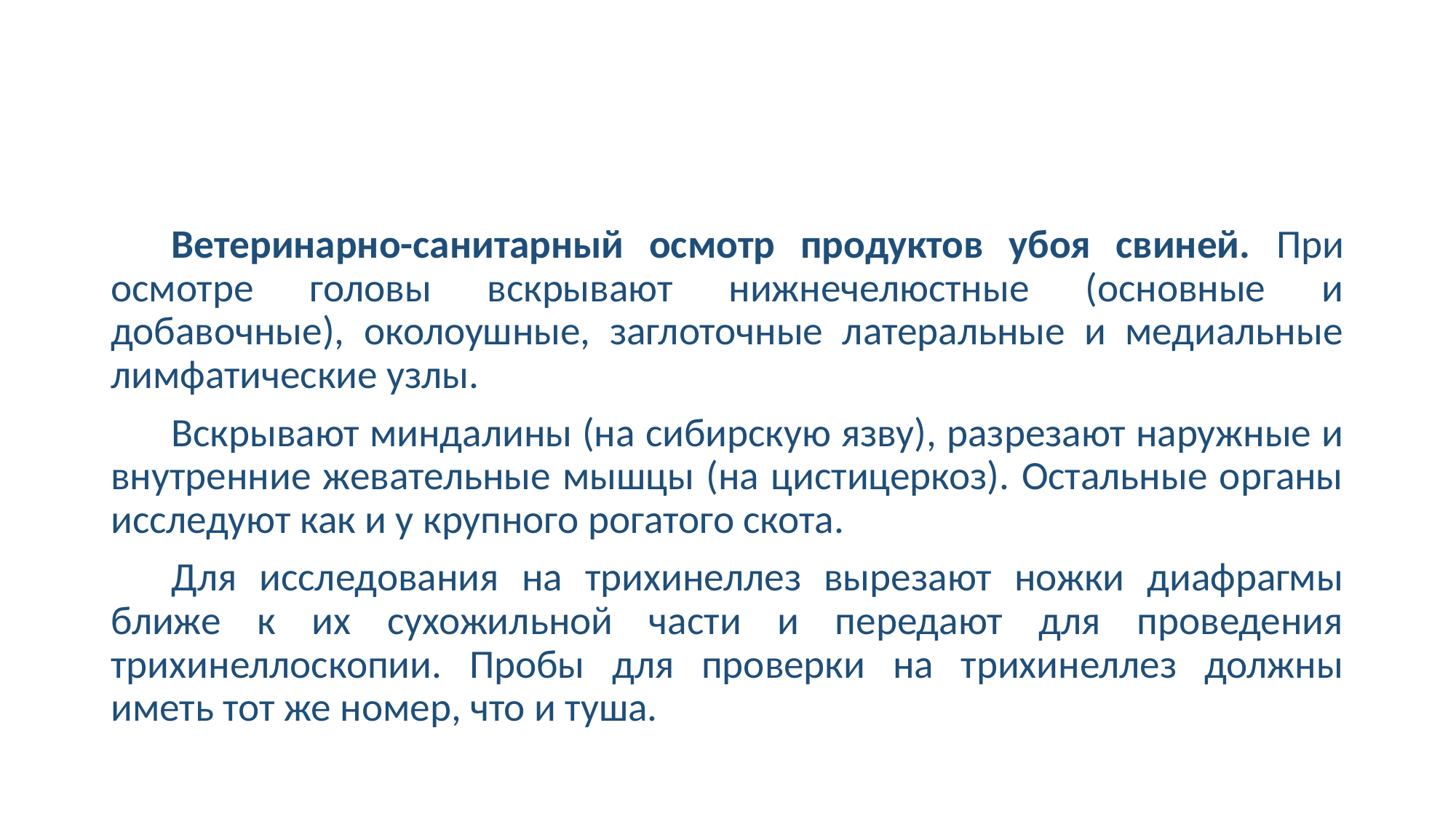

#
Ветеринарно-санитарный осмотр продуктов убоя свиней. При осмотре головы вскрывают нижнечелюстные (основные и добавочные), околоушные, заглоточные латеральные и медиальные лимфатические узлы.
Вскрывают миндалины (на сибирскую язву), разрезают наружные и внутренние жевательные мышцы (на цистицеркоз). Остальные органы исследуют как и у крупного рогатого скота.
Для исследования на трихинеллез вырезают ножки диафрагмы ближе к их сухожильной части и передают для проведения трихинеллоскопии. Пробы для проверки на трихинеллез должны иметь тот же номер, что и туша.